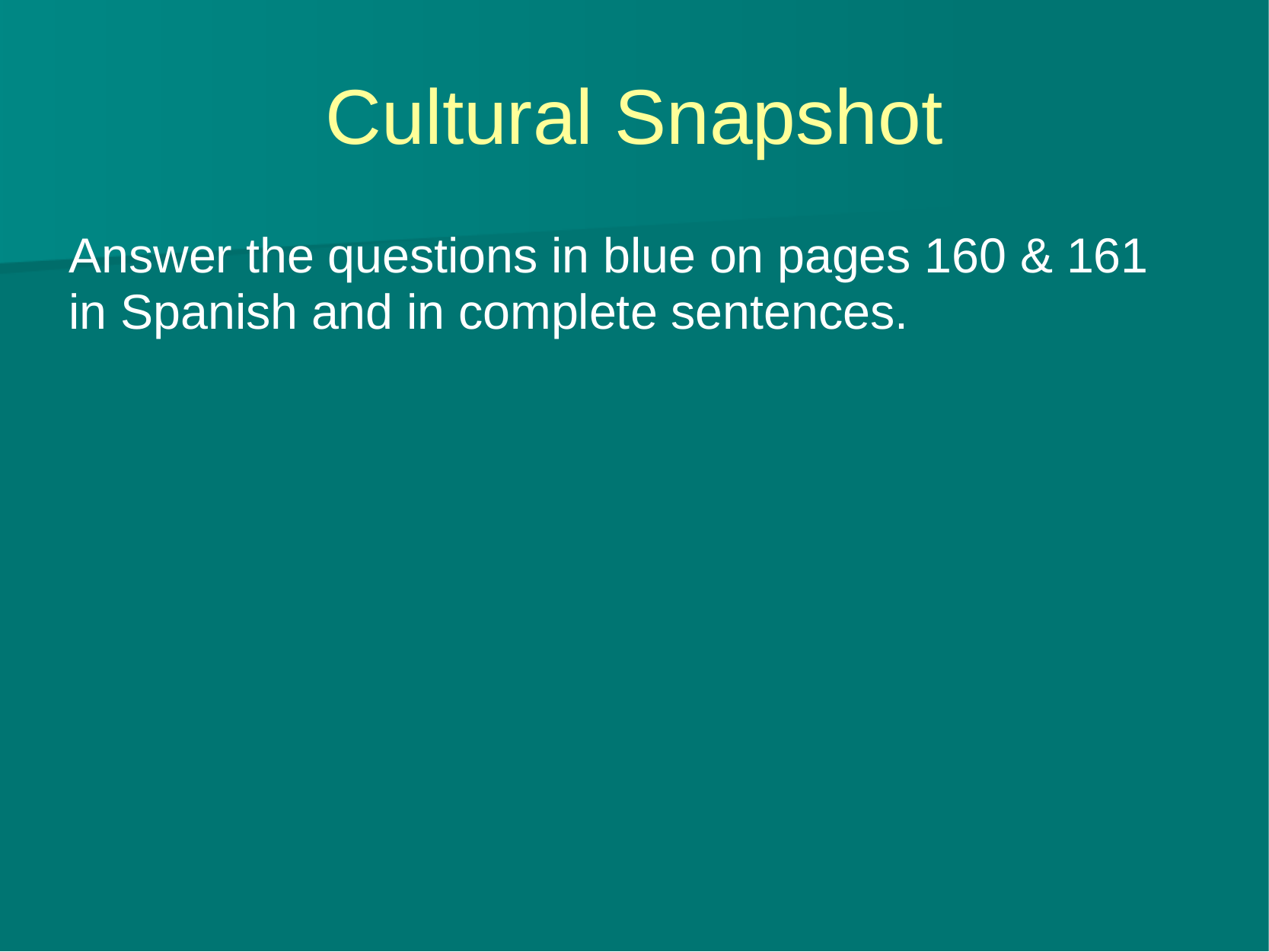

# Cultural Snapshot
Answer the questions in blue on pages 160 & 161 in Spanish and in complete sentences.